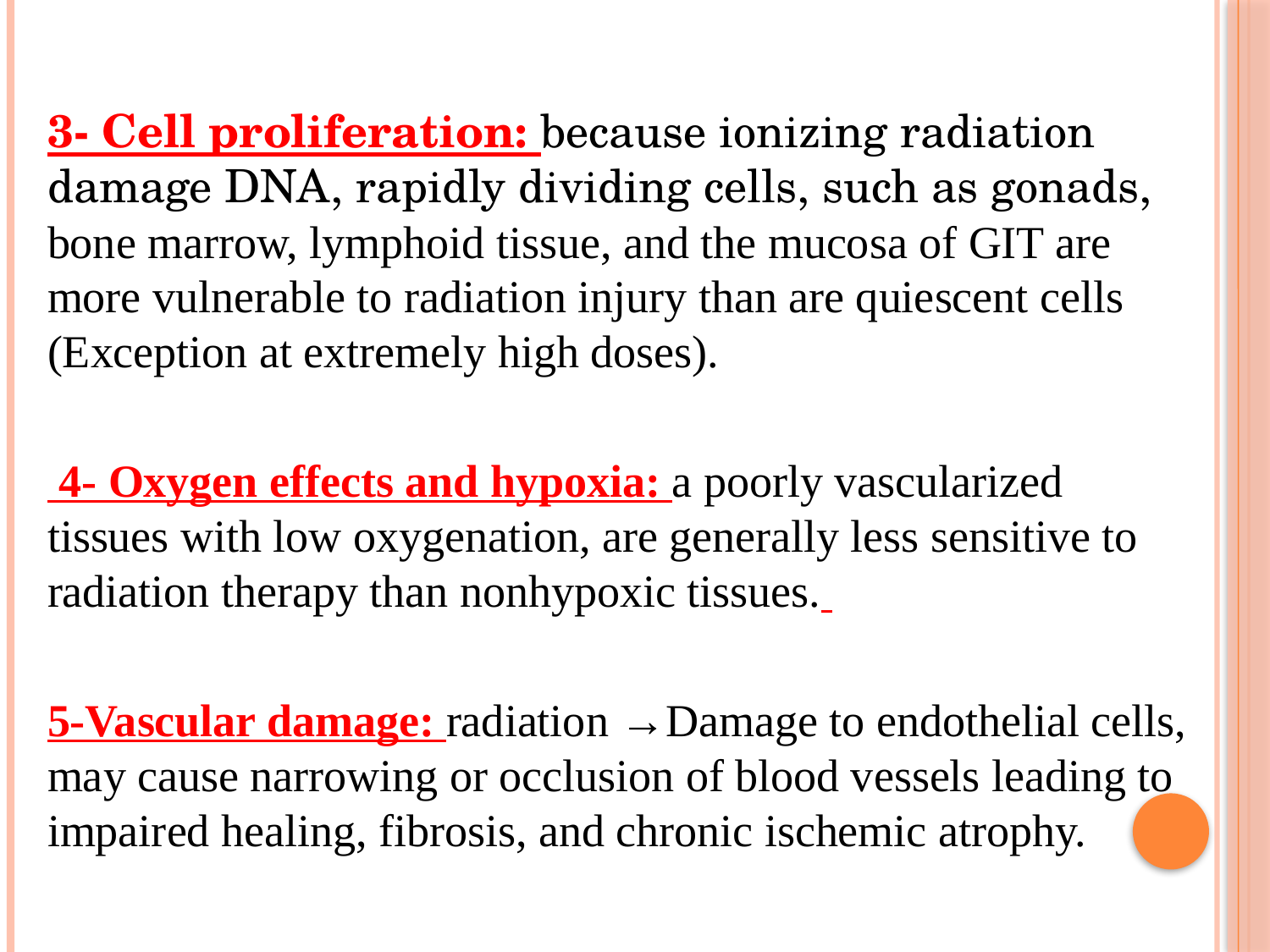

3- Cell proliferation: because ionizing radiation damage DNA, rapidly dividing cells, such as gonads, bone marrow, lymphoid tissue, and the mucosa of GIT are more vulnerable to radiation injury than are quiescent cells (Exception at extremely high doses).

 4- Oxygen effects and hypoxia: a poorly vascularized tissues with low oxygenation, are generally less sensitive to radiation therapy than nonhypoxic tissues.

5-Vascular damage: radiation →Damage to endothelial cells, may cause narrowing or occlusion of blood vessels leading to impaired healing, fibrosis, and chronic ischemic atrophy.